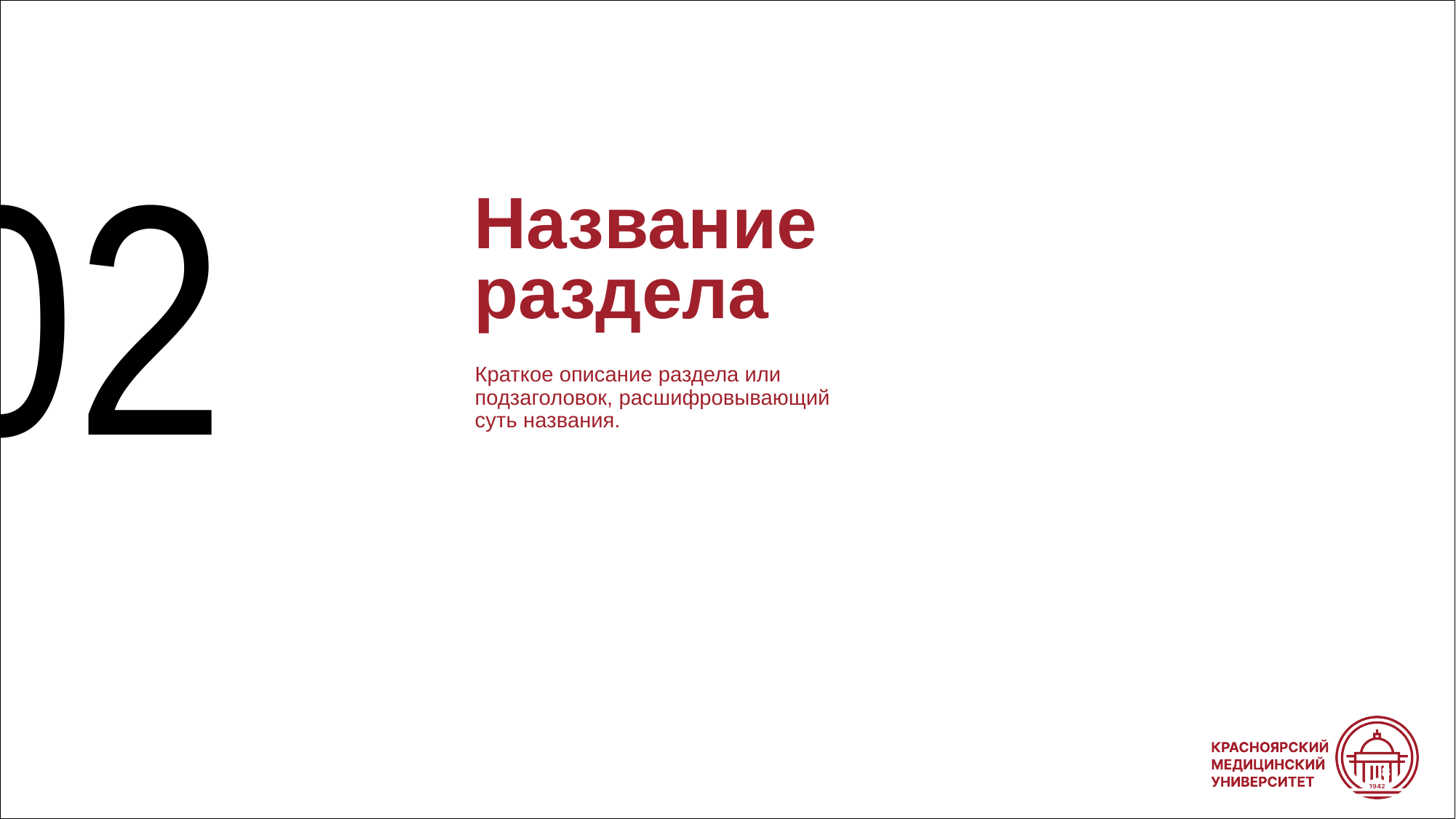

02
Название
раздела
Краткое описание раздела или
подзаголовок, расшифровывающий
суть названия.
8